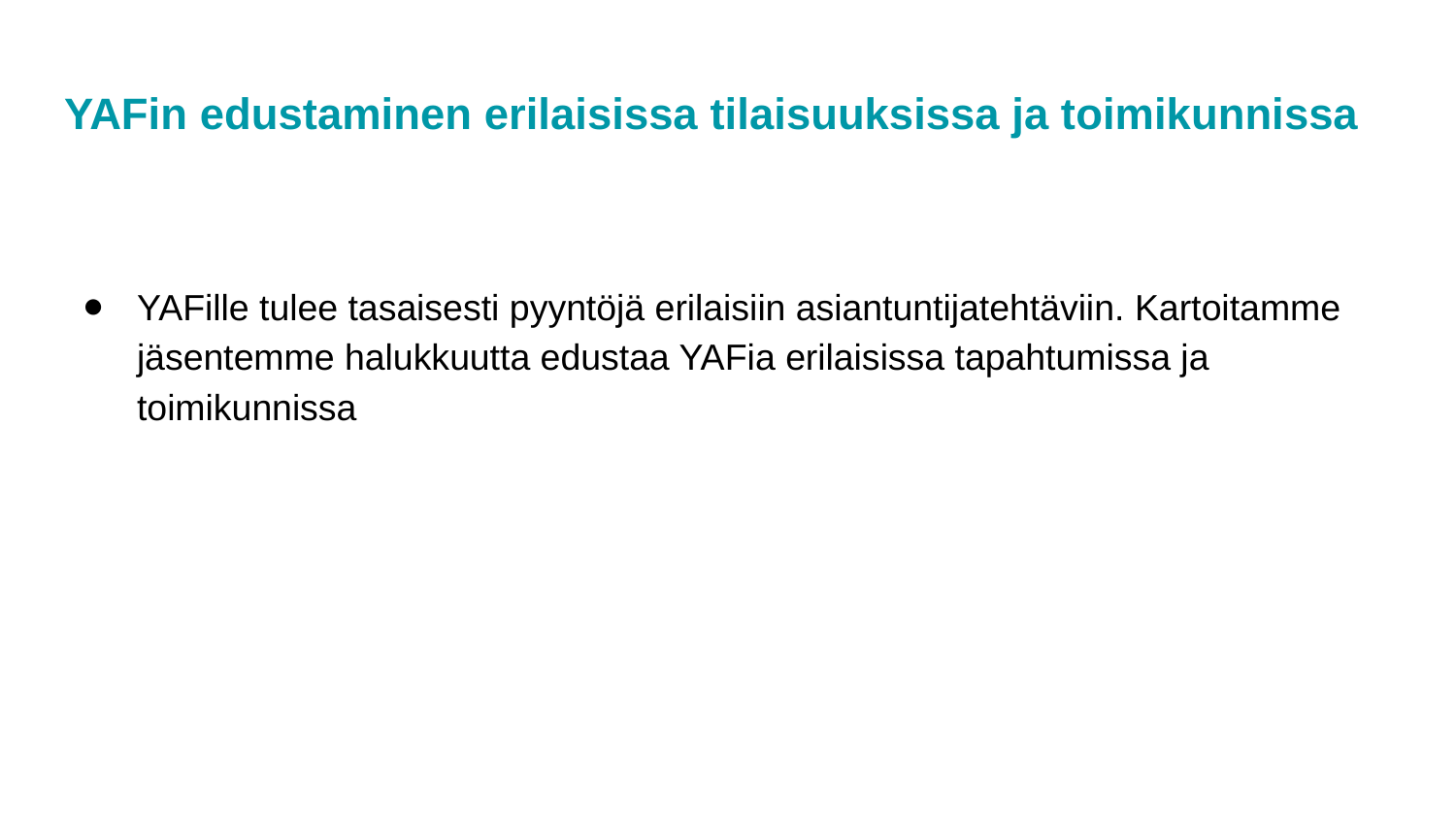

# YAFin edustaminen erilaisissa tilaisuuksissa ja toimikunnissa
YAFille tulee tasaisesti pyyntöjä erilaisiin asiantuntijatehtäviin. Kartoitamme jäsentemme halukkuutta edustaa YAFia erilaisissa tapahtumissa ja toimikunnissa